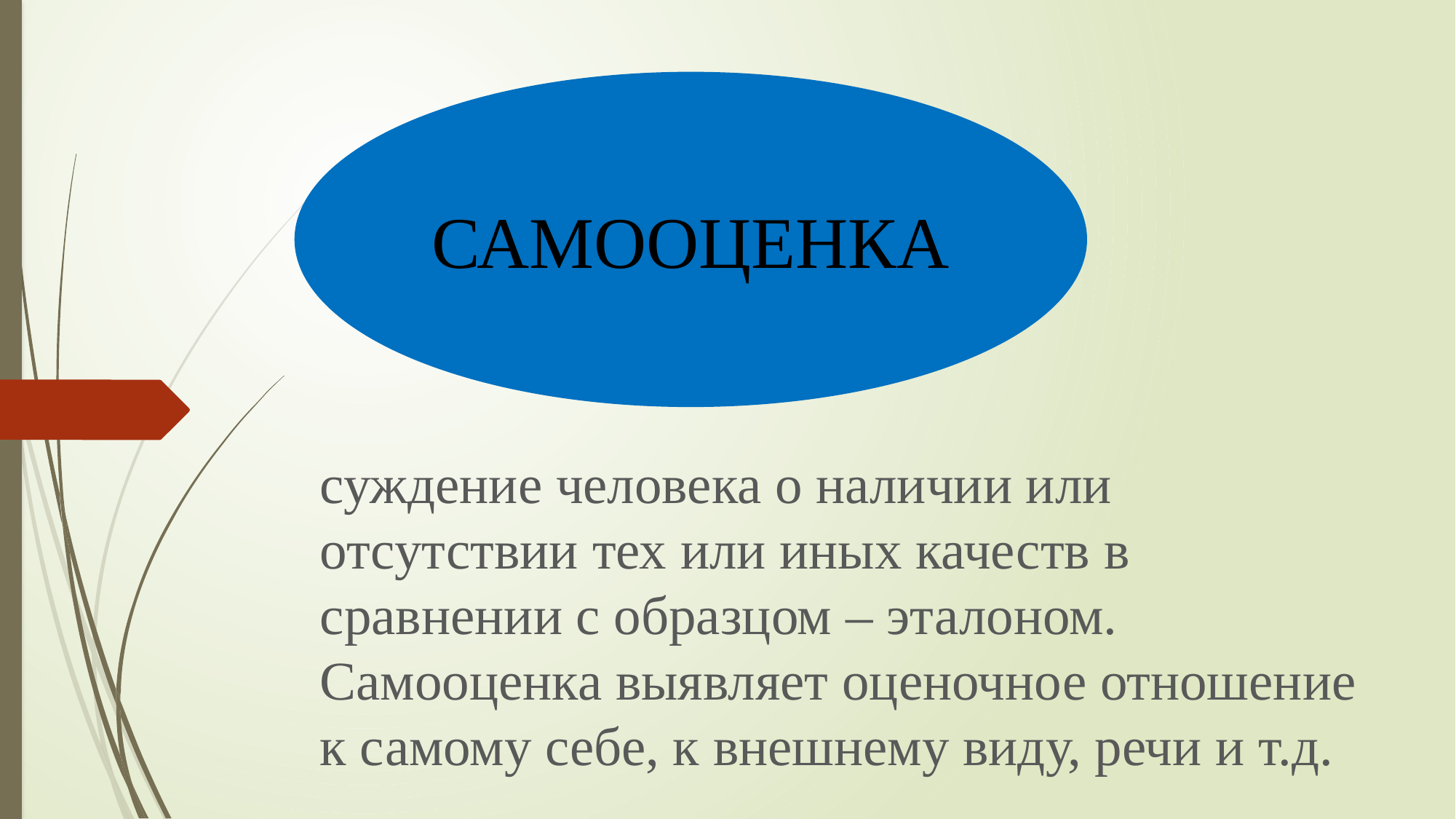

# Самооценка
САМООЦЕНКА
суждение человека о наличии или отсутствии тех или иных качеств в сравнении с образцом – эталоном. Самооценка выявляет оценочное отношение к самому себе, к внешнему виду, речи и т.д.